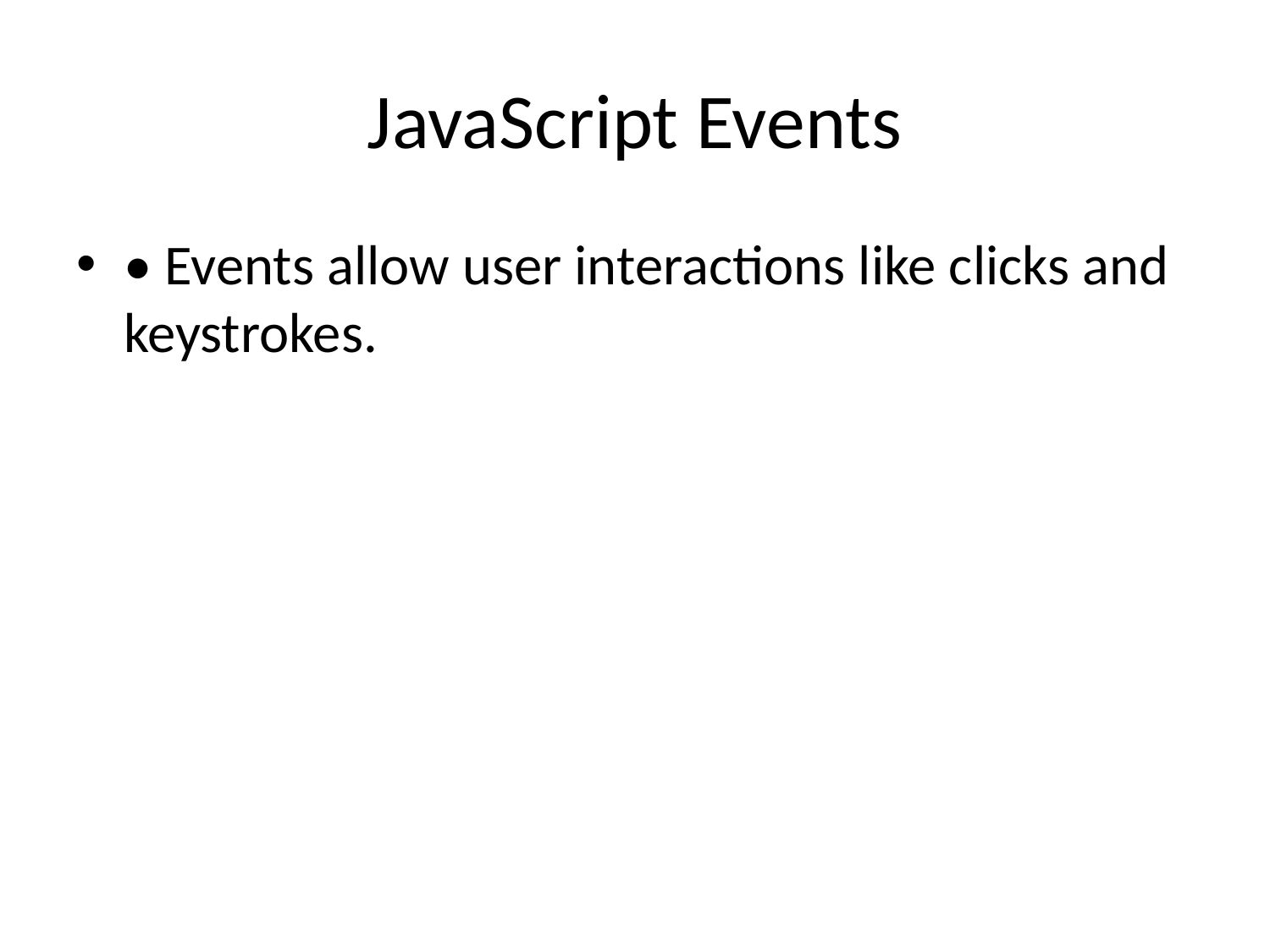

# JavaScript Events
• Events allow user interactions like clicks and keystrokes.